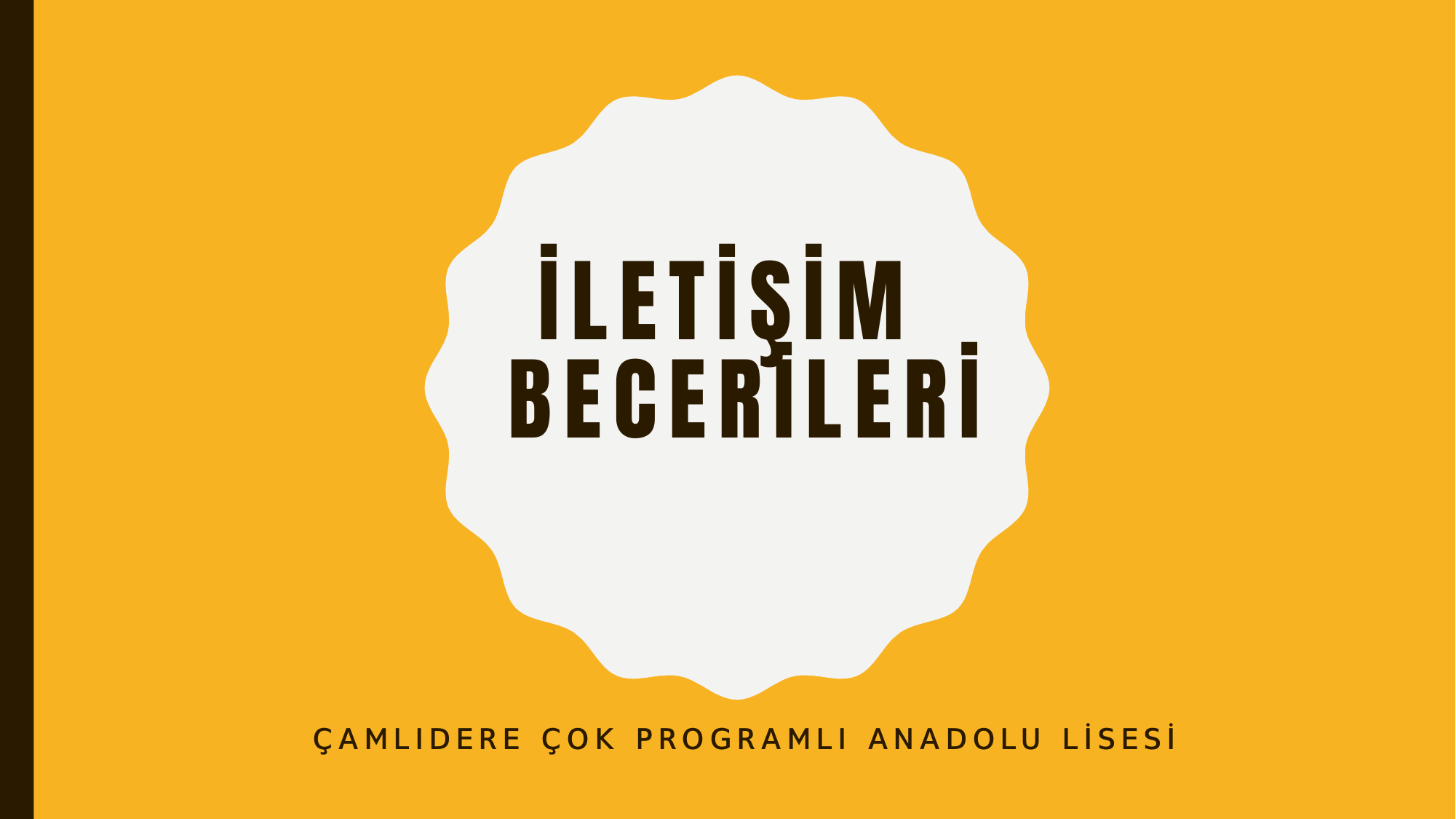

# İLETİŞİM BECERİLERİ
Çamlıdere çok programlı Anadolu LİSESİ